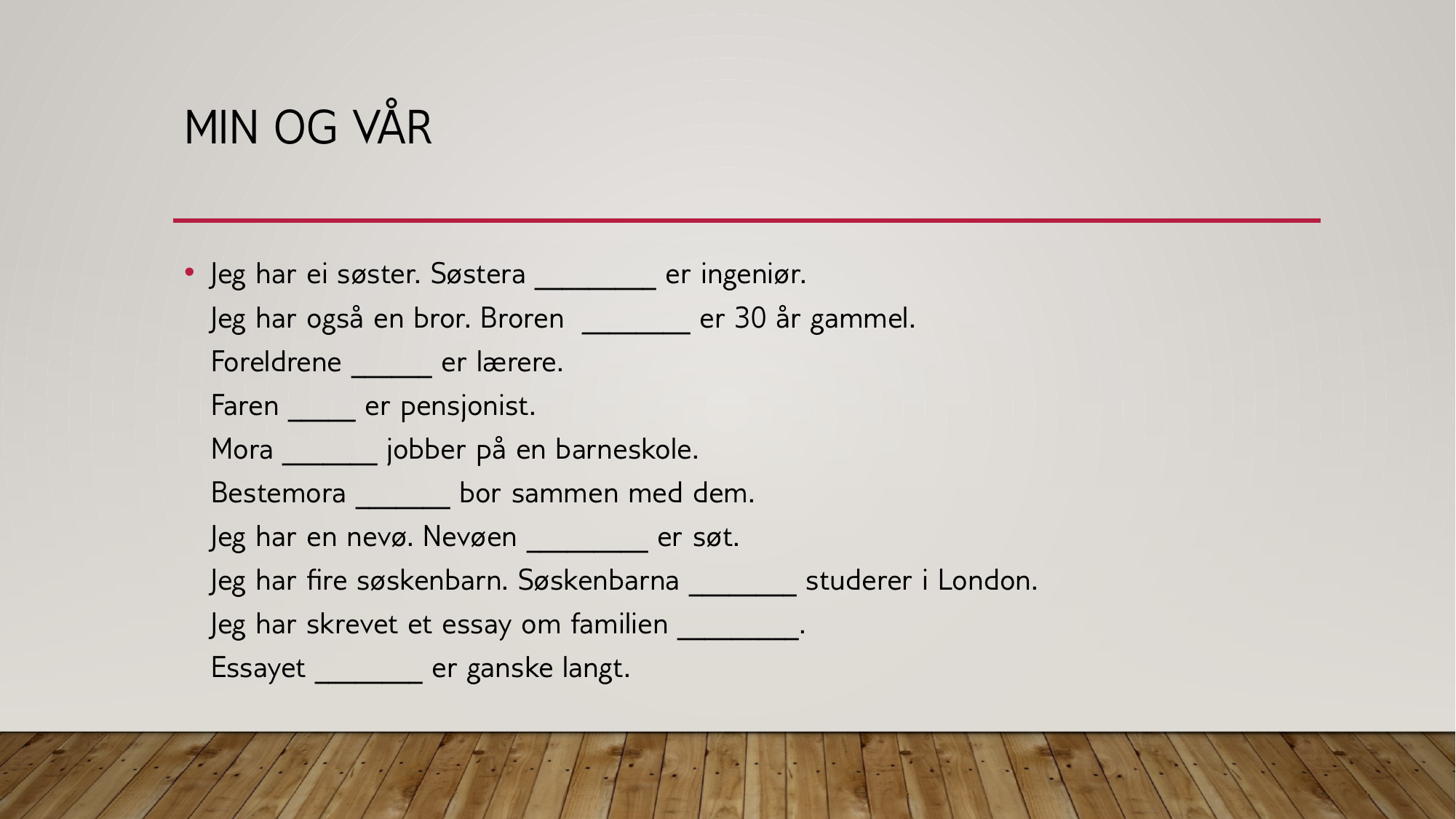

# Min og vår
Jeg har ei søster. Søstera _________ er ingeniør.
Jeg har også en bror. Broren  ________ er 30 år gammel.
Foreldrene ______ er lærere.
Faren _____ er pensjonist.
Mora _______ jobber på en barneskole.
Bestemora _______ bor sammen med dem.
Jeg har en nevø. Nevøen _________ er søt.
Jeg har fire søskenbarn. Søskenbarna ________ studerer i London.
Jeg har skrevet et essay om familien _________.
Essayet ________ er ganske langt.